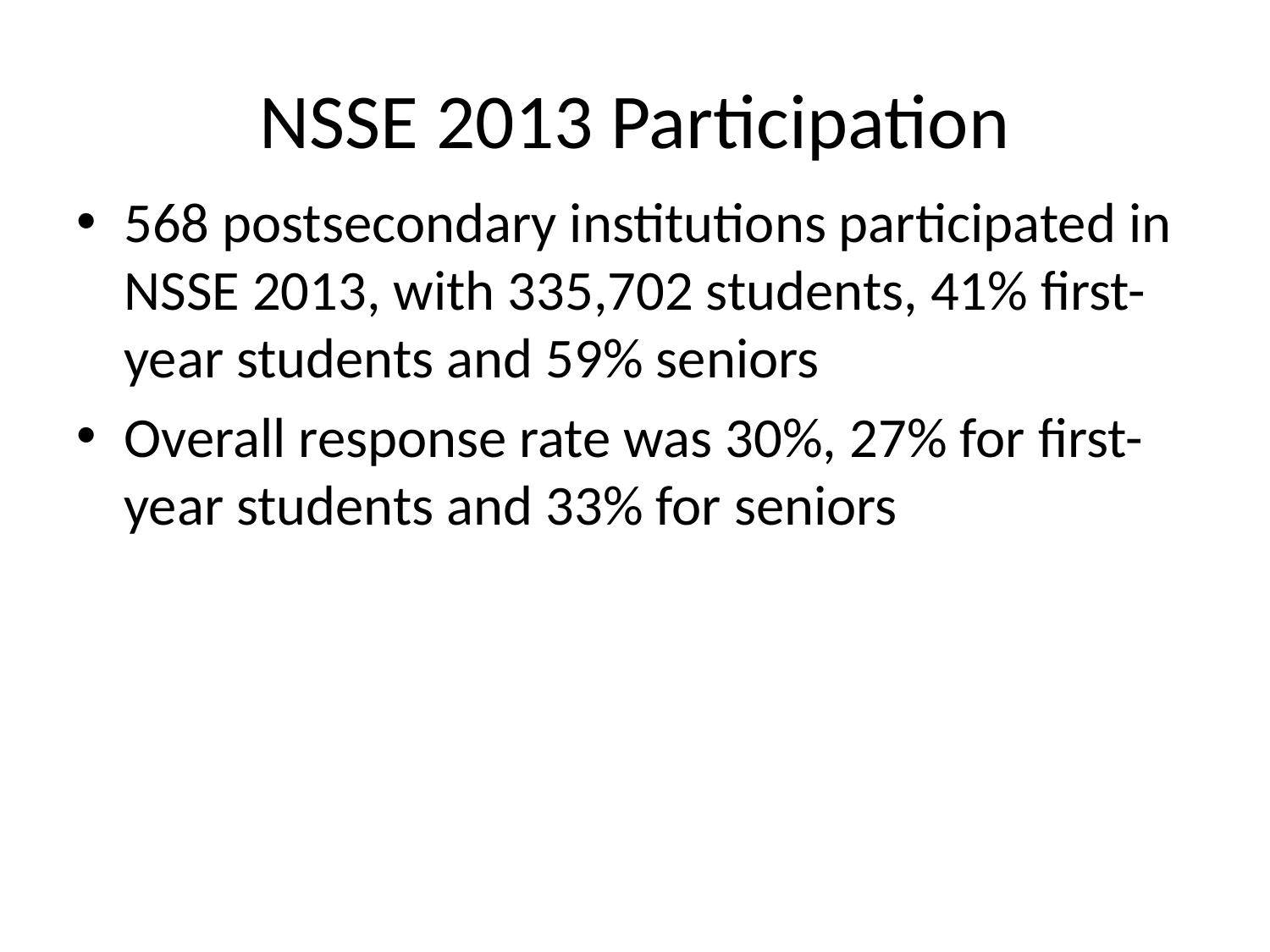

# NSSE 2013 Participation
568 postsecondary institutions participated in NSSE 2013, with 335,702 students, 41% first-year students and 59% seniors
Overall response rate was 30%, 27% for first-year students and 33% for seniors